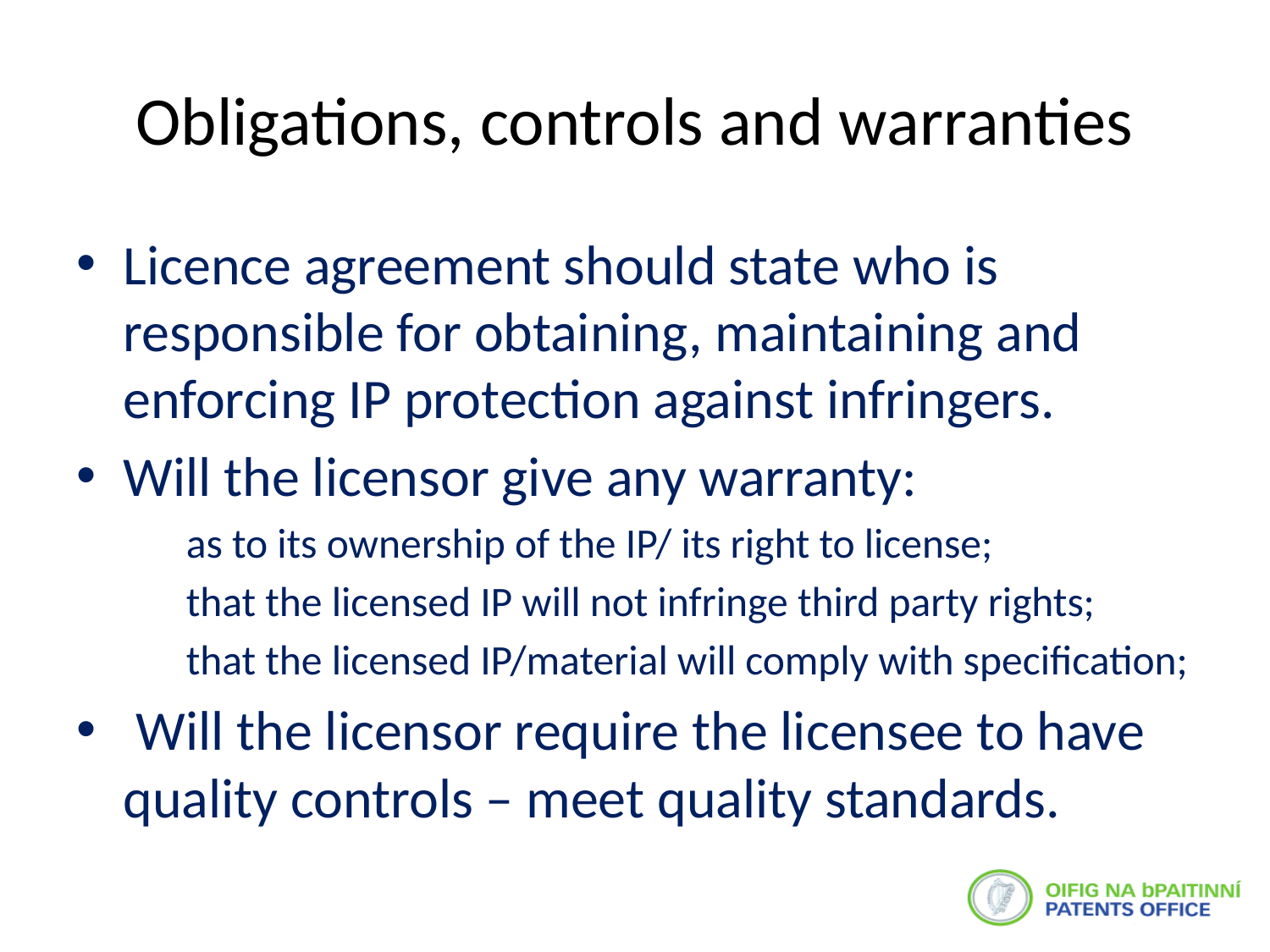

# Obligations, controls and warranties
Licence agreement should state who is responsible for obtaining, maintaining and enforcing IP protection against infringers.
Will the licensor give any warranty:
as to its ownership of the IP/ its right to license;
that the licensed IP will not infringe third party rights;
that the licensed IP/material will comply with specification;
 Will the licensor require the licensee to have quality controls – meet quality standards.